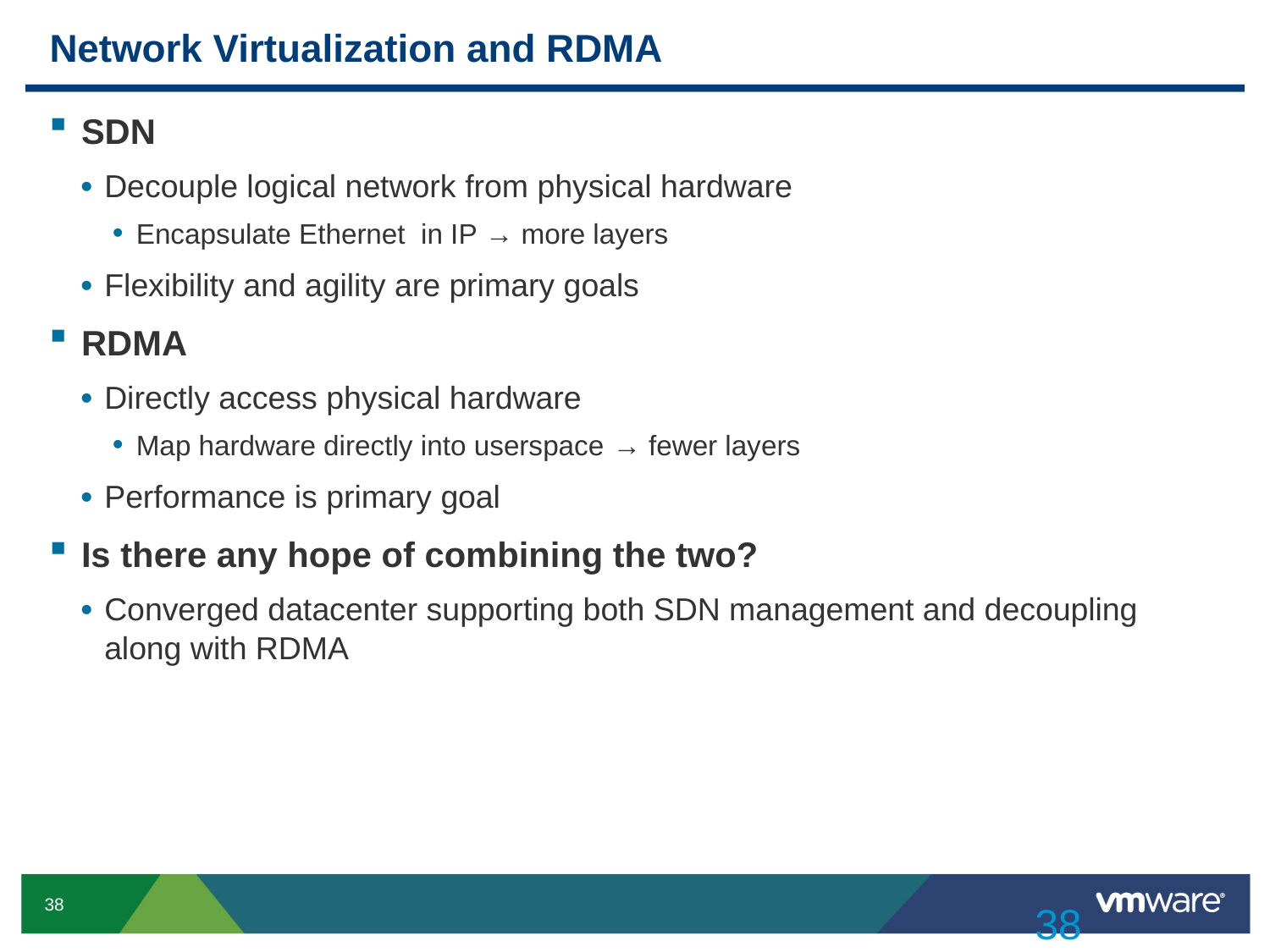

# Network Virtualization and RDMA
SDN
Decouple logical network from physical hardware
Encapsulate Ethernet  in IP → more layers
Flexibility and agility are primary goals
RDMA
Directly access physical hardware
Map hardware directly into userspace → fewer layers
Performance is primary goal
Is there any hope of combining the two?
Converged datacenter supporting both SDN management and decoupling along with RDMA
38